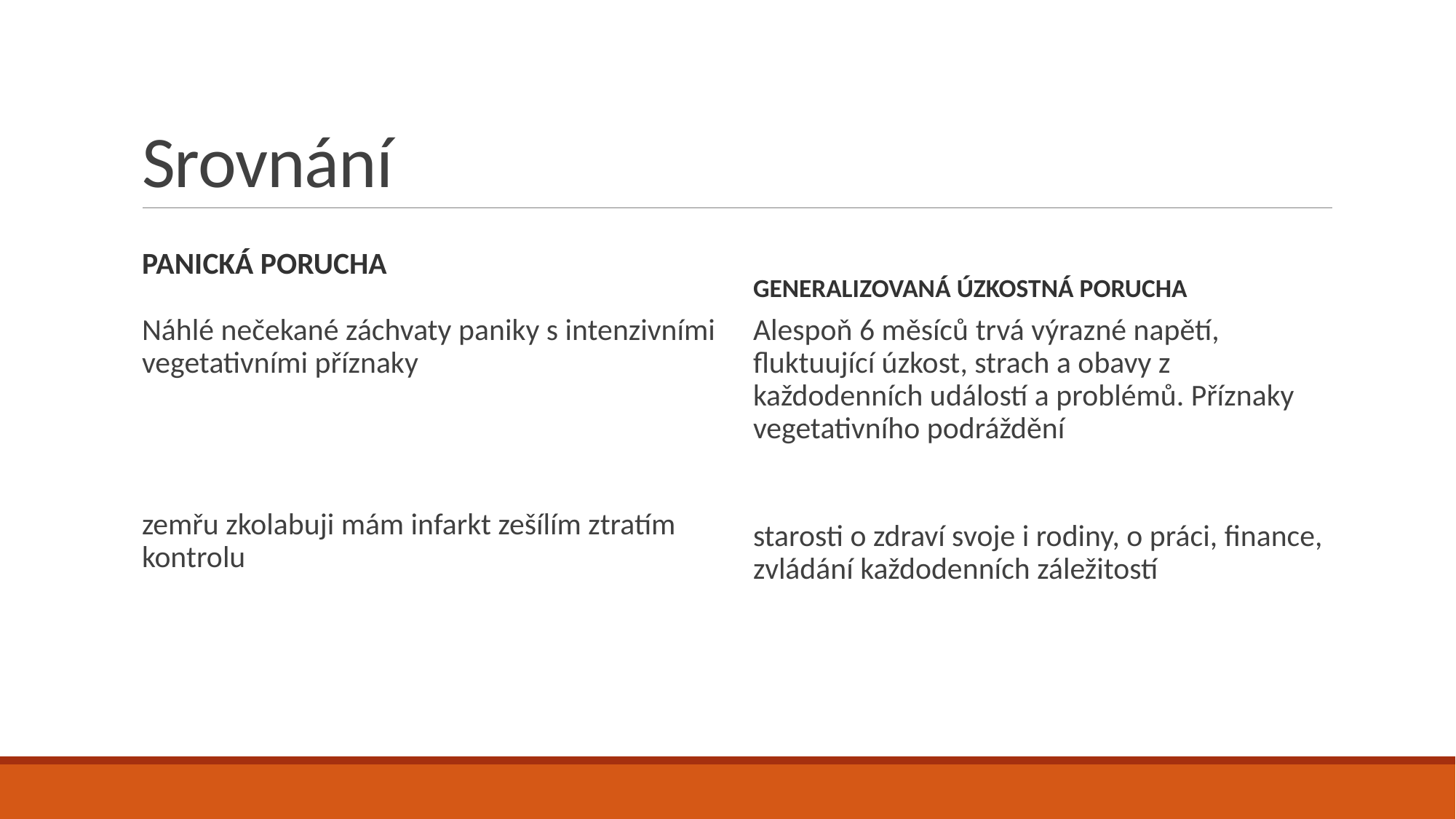

# Srovnání
Panická porucha

Generalizovaná úzkostná porucha

Náhlé nečekané záchvaty paniky s intenzivními vegetativními příznaky

zemřu zkolabuji mám infarkt zešílím ztratím kontrolu
Alespoň 6 měsíců trvá výrazné napětí, fluktuující úzkost, strach a obavy z každodenních událostí a problémů. Příznaky vegetativního podráždění

starosti o zdraví svoje i rodiny, o práci, finance, zvládání každodenních záležitostí